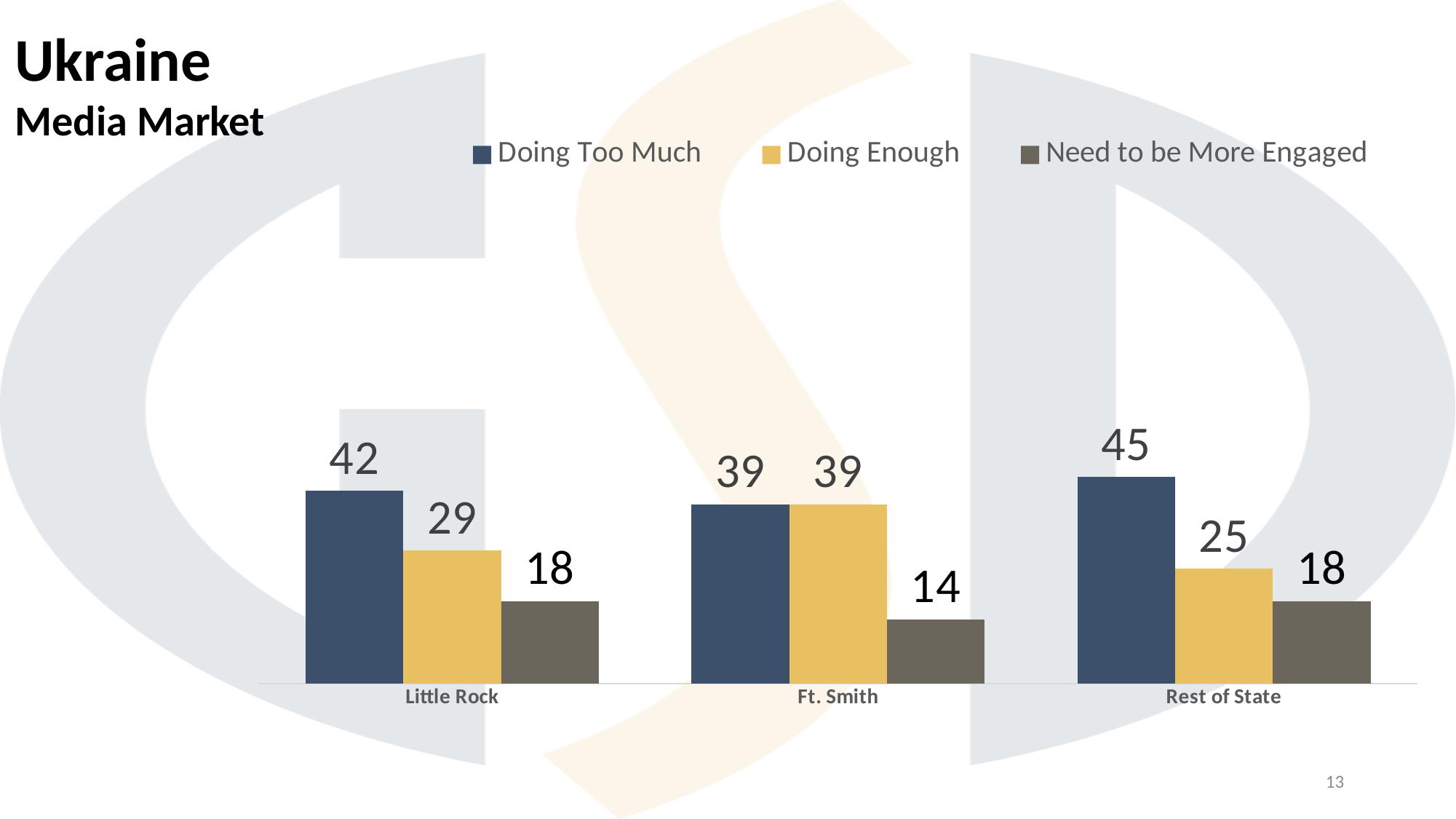

Ukraine
Media Market

### Chart

| Category | Doing Too Much | Doing Enough | Need to be More Engaged |
|---|---|---|---|
| Little Rock | 42.0 | 29.0 | 18.0 |
| Ft. Smith | 39.0 | 39.0 | 14.0 |
| Rest of State | 45.0 | 25.0 | 18.0 |
13